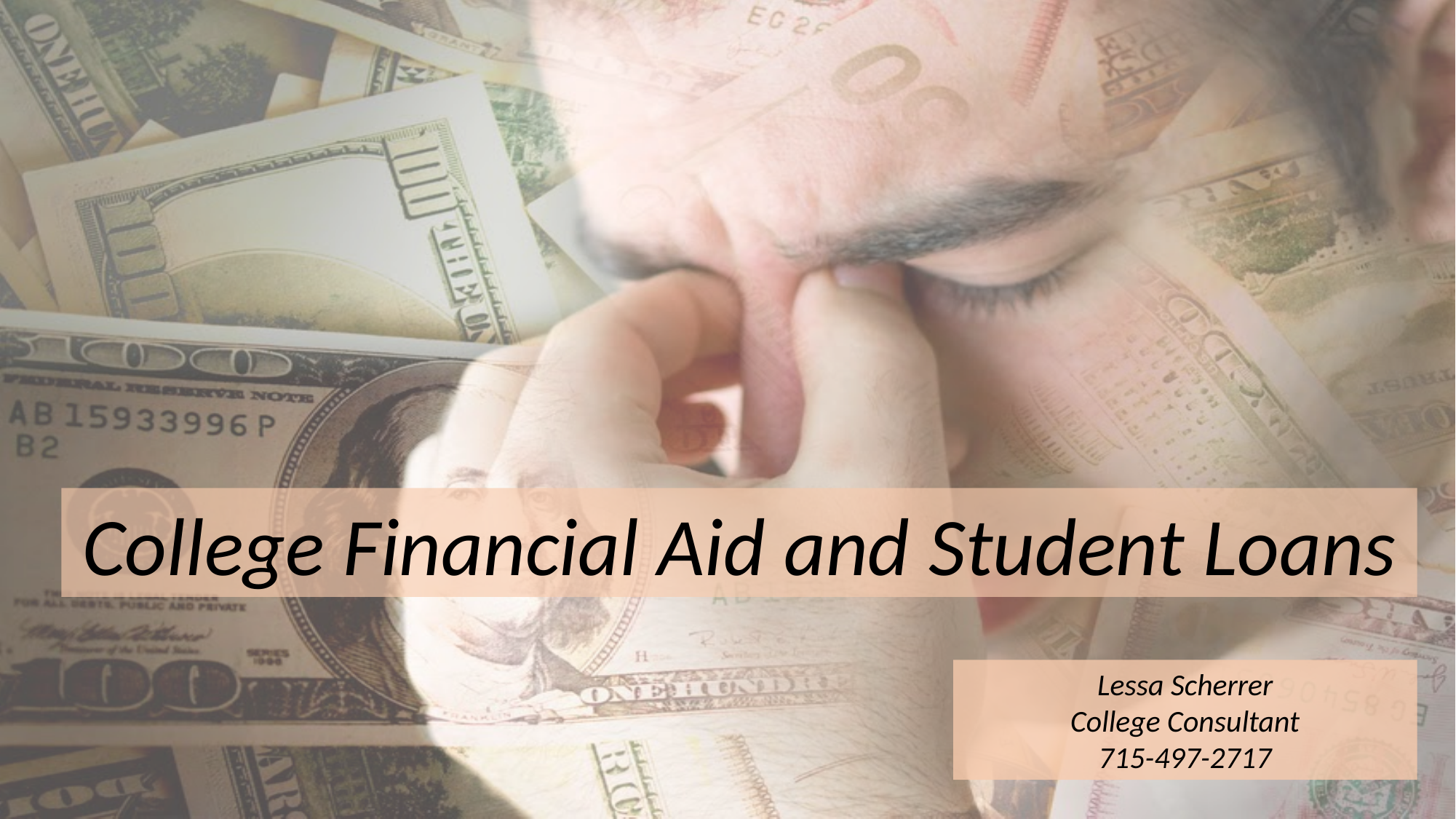

College Financial Aid and Student Loans
Lessa Scherrer
College Consultant
715-497-2717